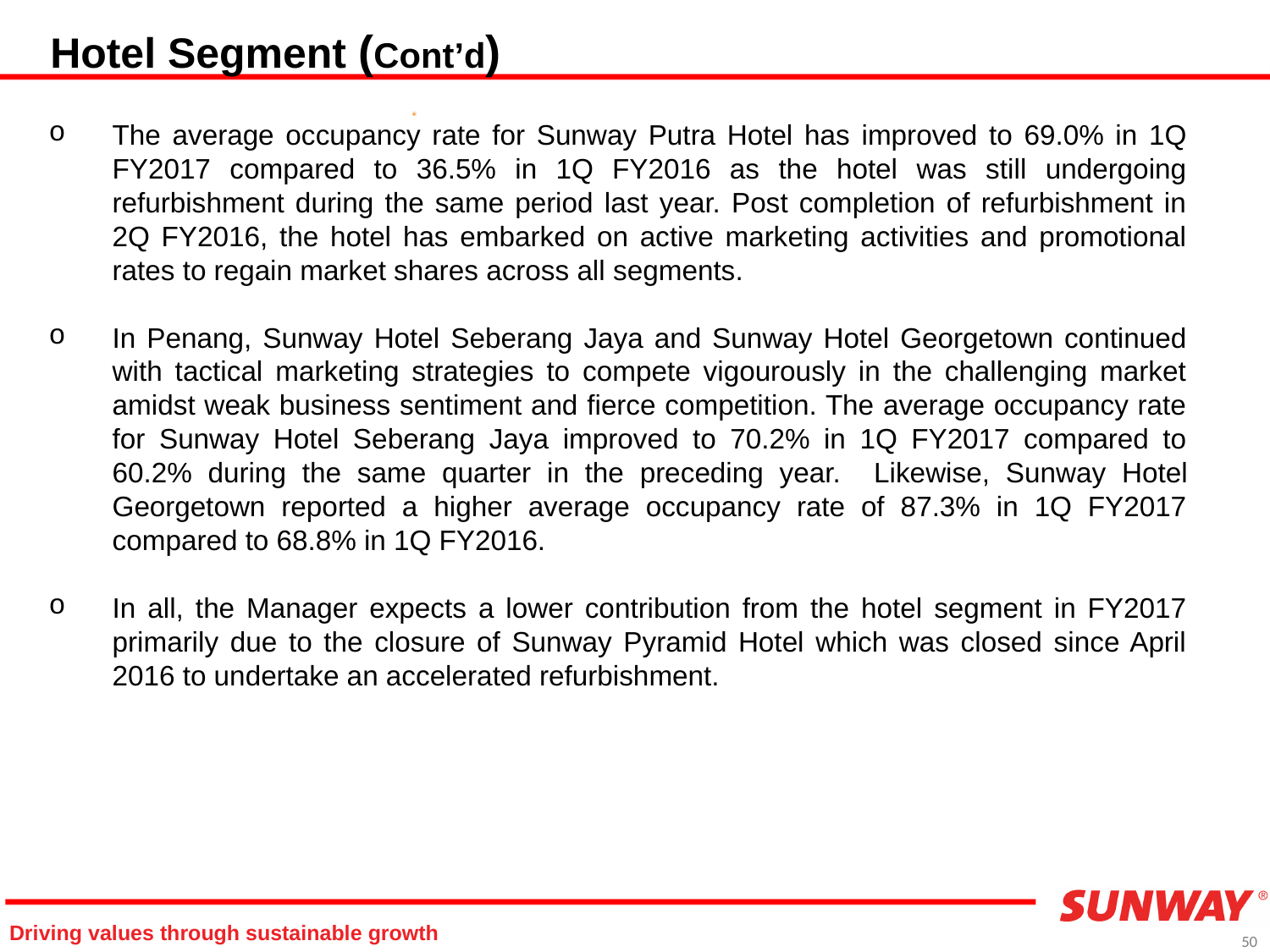

# Hotel Segment (Cont’d)
The average occupancy rate for Sunway Putra Hotel has improved to 69.0% in 1Q FY2017 compared to 36.5% in 1Q FY2016 as the hotel was still undergoing refurbishment during the same period last year. Post completion of refurbishment in 2Q FY2016, the hotel has embarked on active marketing activities and promotional rates to regain market shares across all segments.

In Penang, Sunway Hotel Seberang Jaya and Sunway Hotel Georgetown continued with tactical marketing strategies to compete vigourously in the challenging market amidst weak business sentiment and fierce competition. The average occupancy rate for Sunway Hotel Seberang Jaya improved to 70.2% in 1Q FY2017 compared to 60.2% during the same quarter in the preceding year.  Likewise, Sunway Hotel Georgetown reported a higher average occupancy rate of 87.3% in 1Q FY2017 compared to 68.8% in 1Q FY2016.

In all, the Manager expects a lower contribution from the hotel segment in FY2017 primarily due to the closure of Sunway Pyramid Hotel which was closed since April 2016 to undertake an accelerated refurbishment.

50